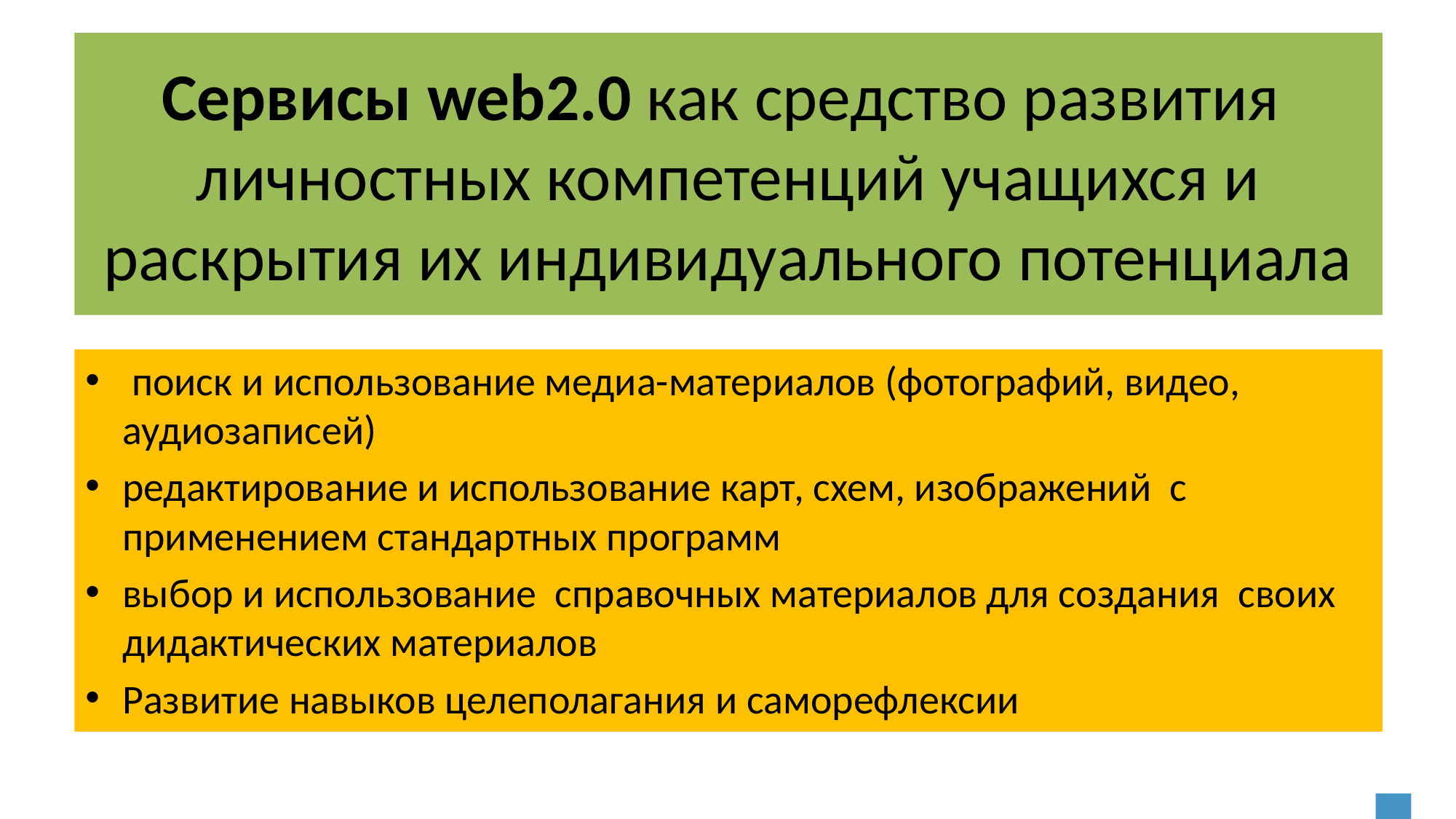

# Сервисы web2.0 как средство развития  личностных компетенций учащихся и раскрытия их индивидуального потенциала
 поиск и использование медиа-материалов (фотографий, видео, аудиозаписей)
редактирование и использование карт, схем, изображений  с применением стандартных программ
выбор и использование  справочных материалов для создания  своих  дидактических материалов
Развитие навыков целеполагания и саморефлексии